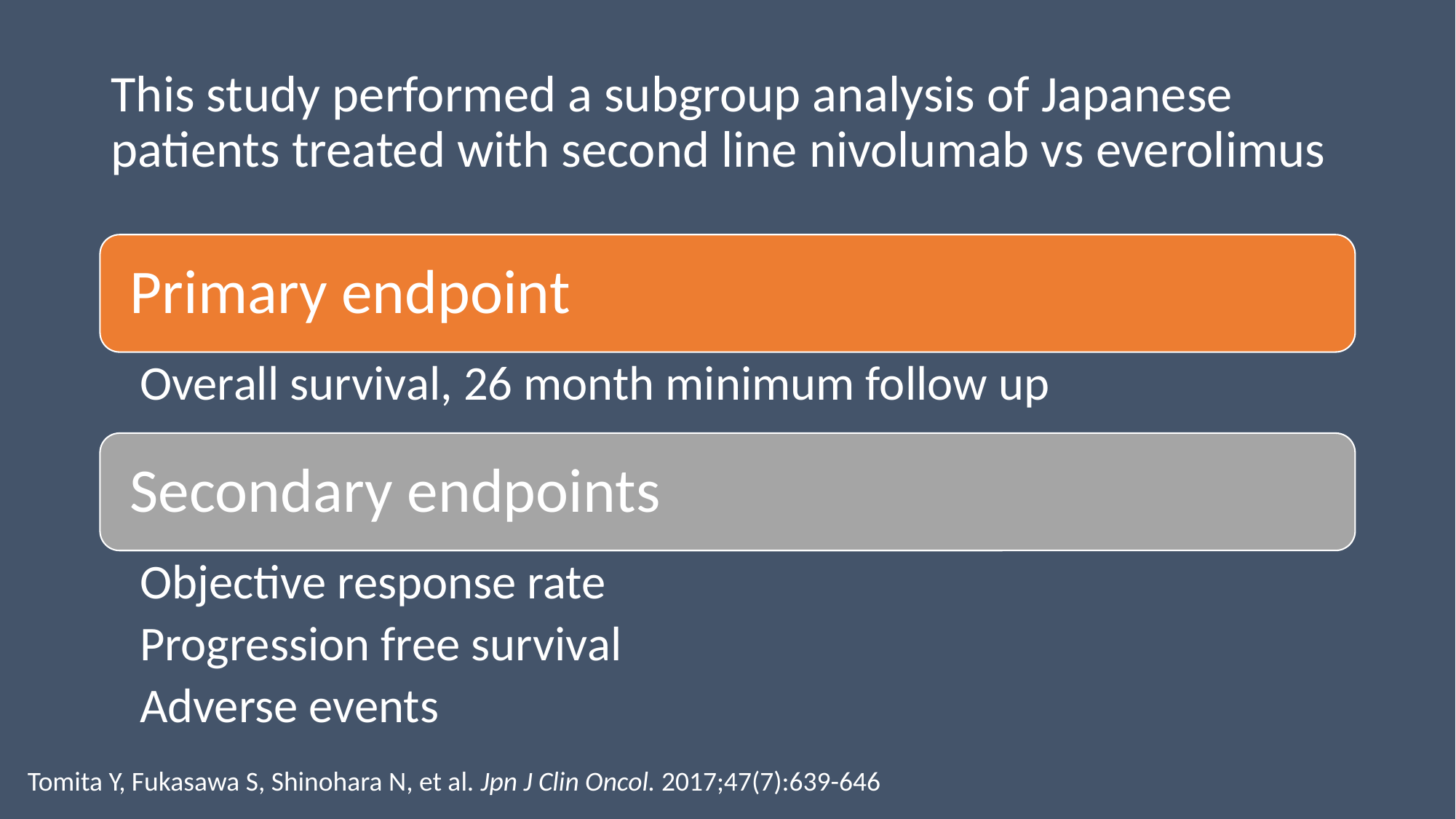

# This study performed a subgroup analysis of Japanese patients treated with second line nivolumab vs everolimus
Primary endpoint
Overall survival, 26 month minimum follow up
Secondary endpoints
Objective response rate
Progression free survival
Adverse events
Tomita Y, Fukasawa S, Shinohara N, et al. Jpn J Clin Oncol. 2017;47(7):639-646